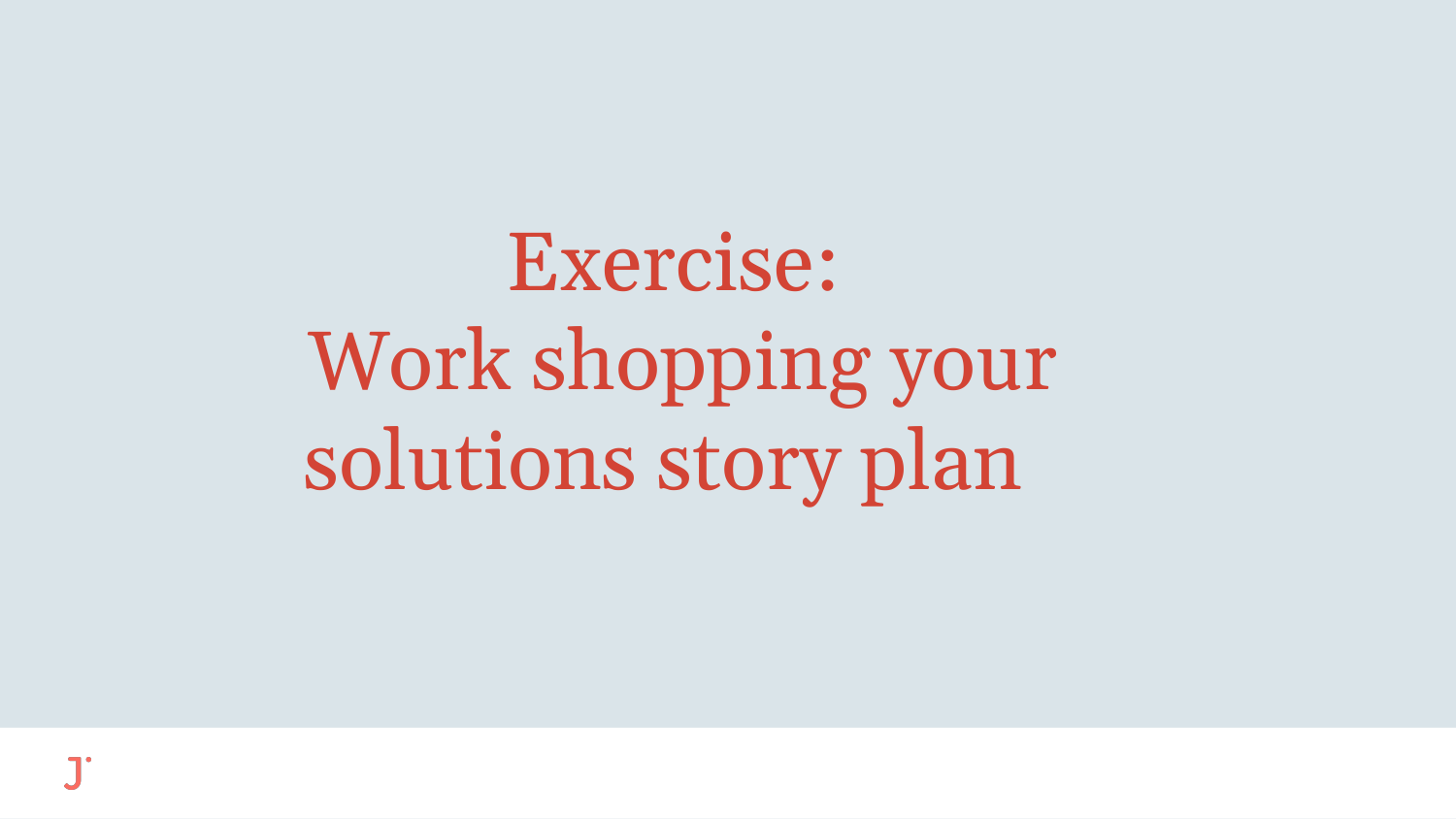

# Exercise:
  Work shopping your
solutions story plan